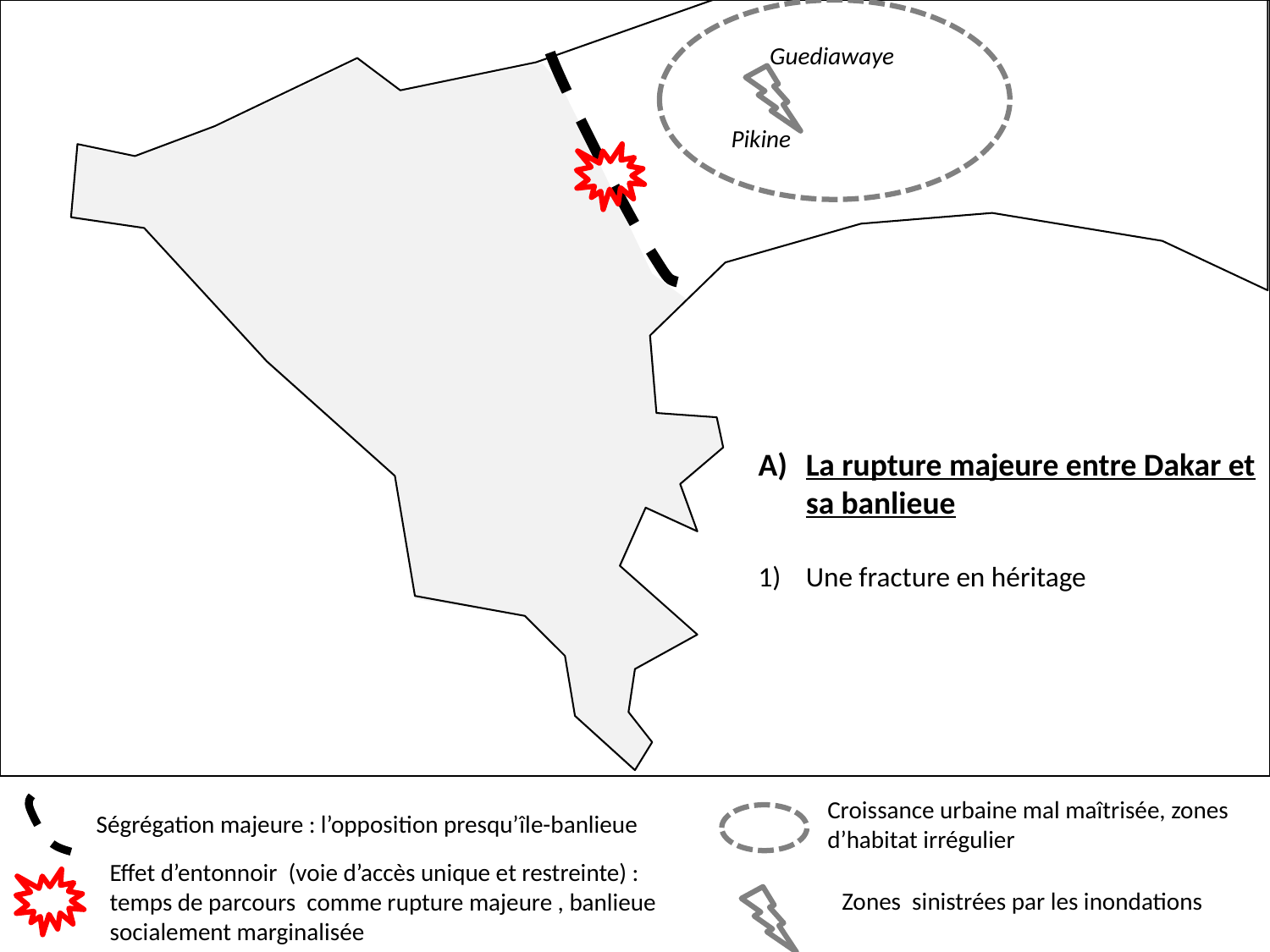

Guediawaye

Pikine

La rupture majeure entre Dakar et sa banlieue

Une fracture en héritage
Croissance urbaine mal maîtrisée, zones d’habitat irrégulier

Ségrégation majeure : l’opposition presqu’île-banlieue

Effet d’entonnoir  (voie d’accès unique et restreinte) :  temps de parcours  comme rupture majeure , banlieue socialement marginalisée

Zones  sinistrées par les inondations